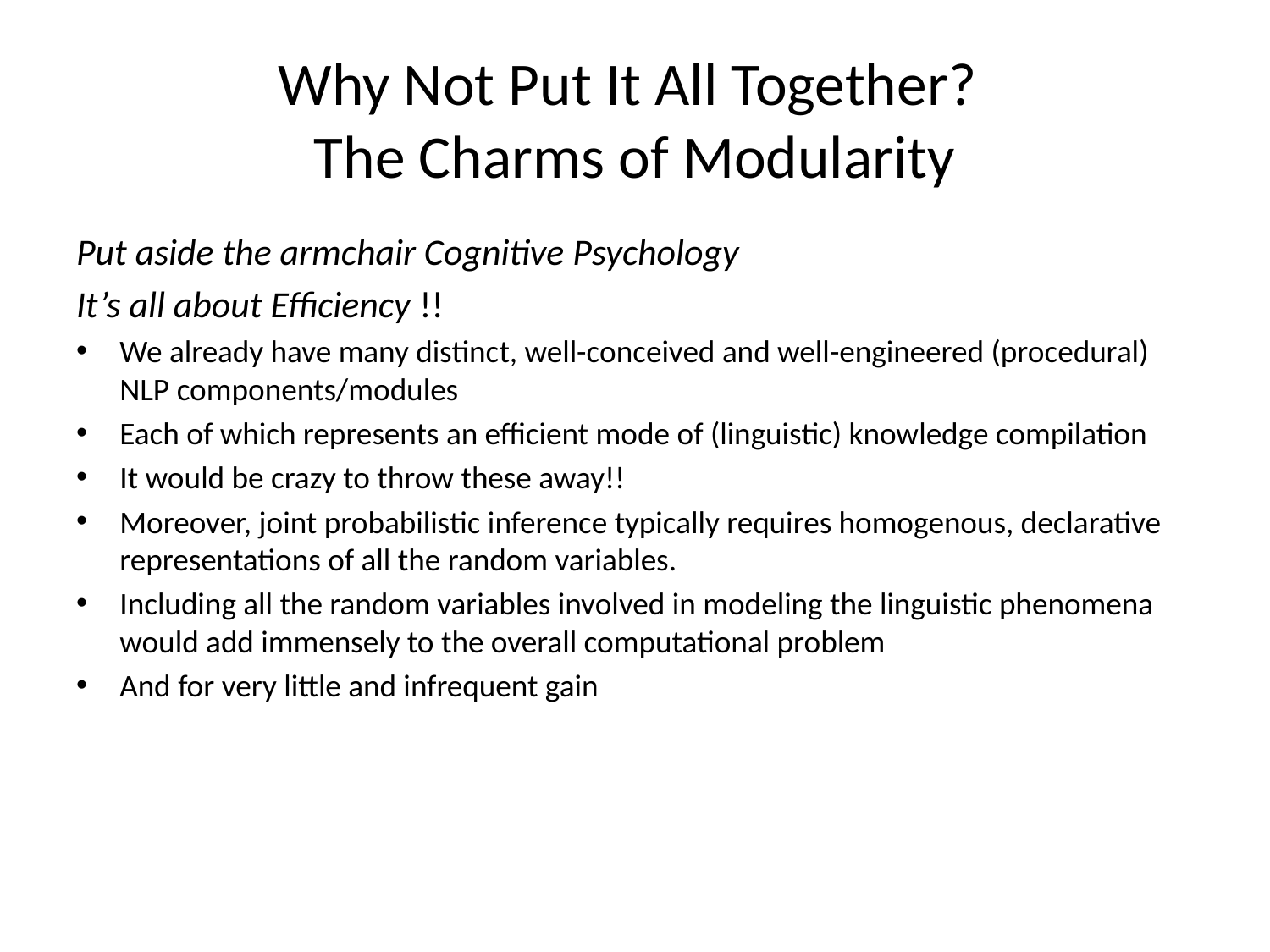

# Why Not Put It All Together? The Charms of Modularity
Put aside the armchair Cognitive Psychology
It’s all about Efficiency !!
We already have many distinct, well-conceived and well-engineered (procedural) NLP components/modules
Each of which represents an efficient mode of (linguistic) knowledge compilation
It would be crazy to throw these away!!
Moreover, joint probabilistic inference typically requires homogenous, declarative representations of all the random variables.
Including all the random variables involved in modeling the linguistic phenomena would add immensely to the overall computational problem
And for very little and infrequent gain